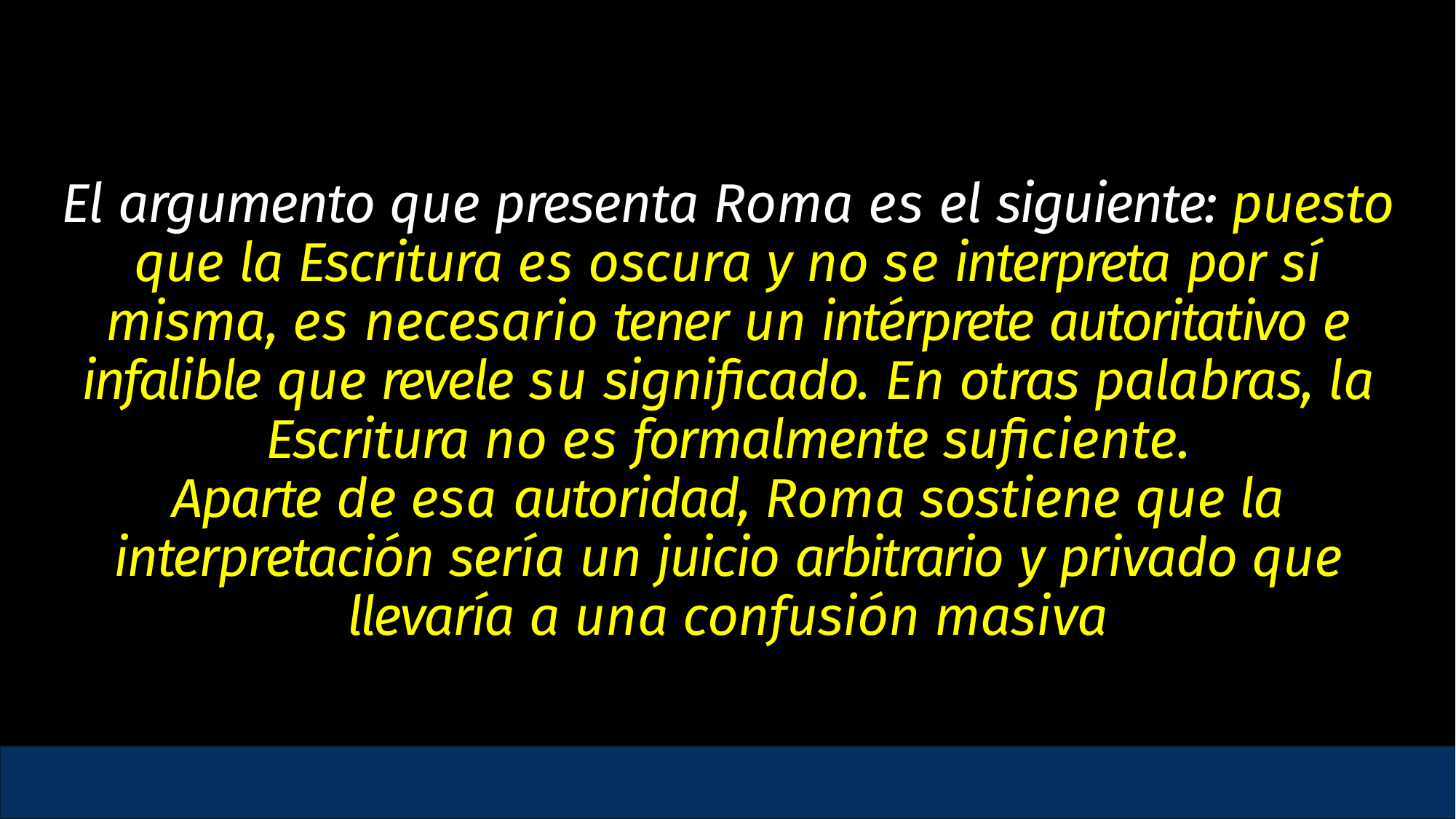

El argumento que presenta Roma es el siguiente: puesto que la Escritura es oscura y no se interpreta por sí misma, es necesario tener un intérprete autoritativo e infalible que revele su significado. En otras palabras, la Escritura no es formalmente suficiente.
Aparte de esa autoridad, Roma sostiene que la interpretación sería un juicio arbitrario y privado que llevaría a una confusión masiva